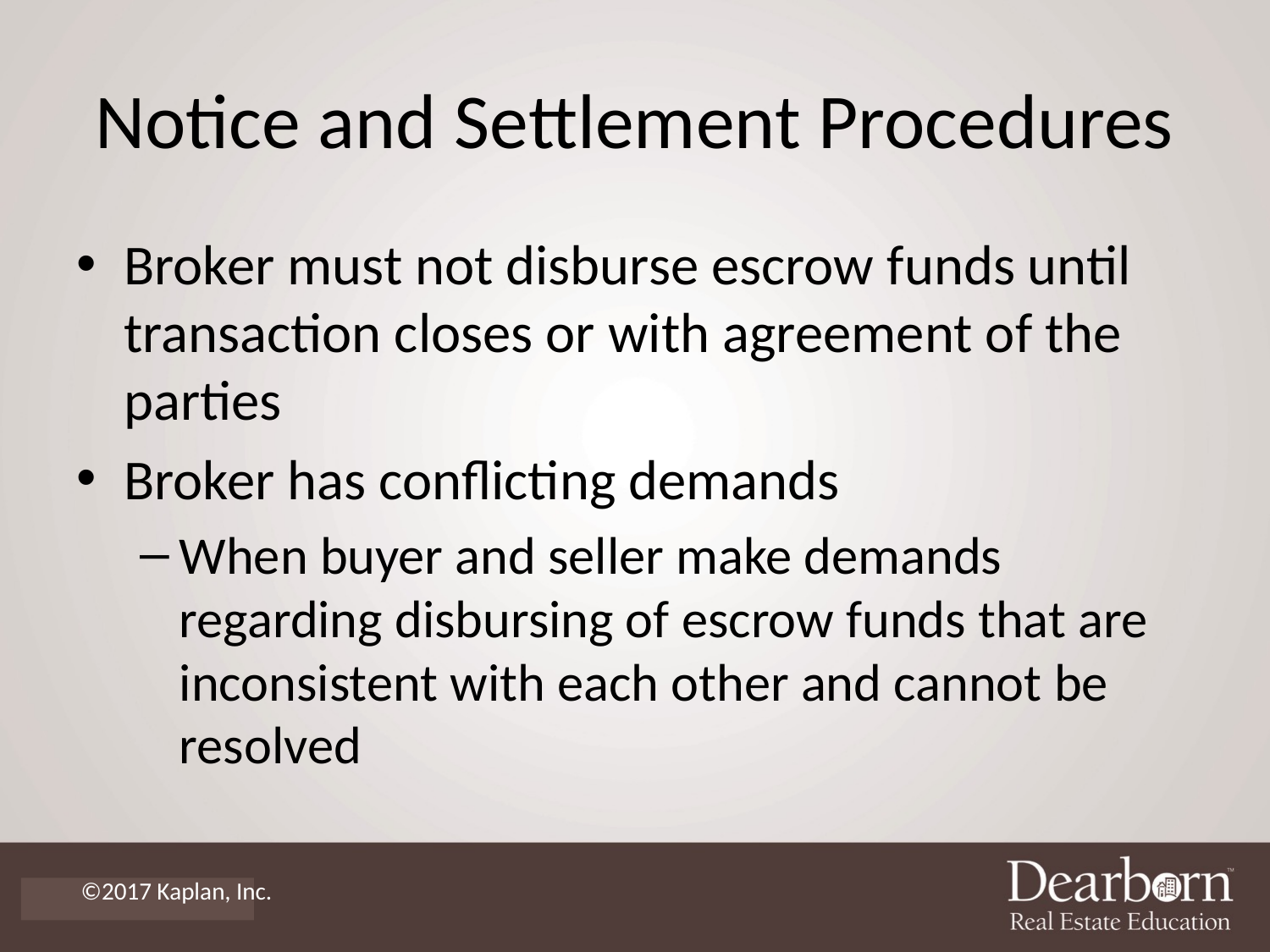

# Notice and Settlement Procedures
Broker must not disburse escrow funds until transaction closes or with agreement of the parties
Broker has conflicting demands
When buyer and seller make demands regarding disbursing of escrow funds that are inconsistent with each other and cannot be resolved